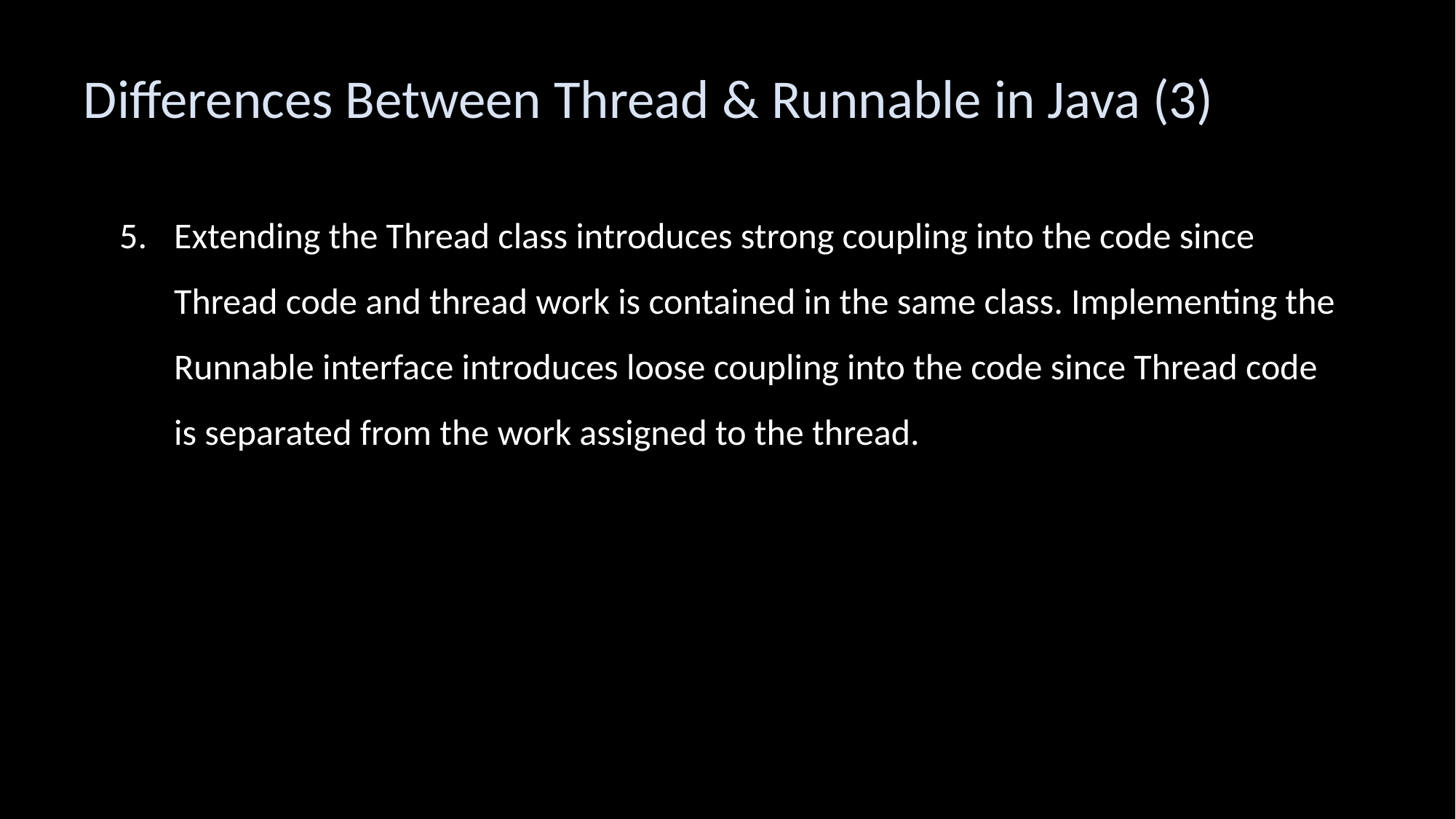

# Differences Between Thread & Runnable in Java (3)
Extending the Thread class introduces strong coupling into the code since Thread code and thread work is contained in the same class. Implementing the Runnable interface introduces loose coupling into the code since Thread code is separated from the work assigned to the thread.